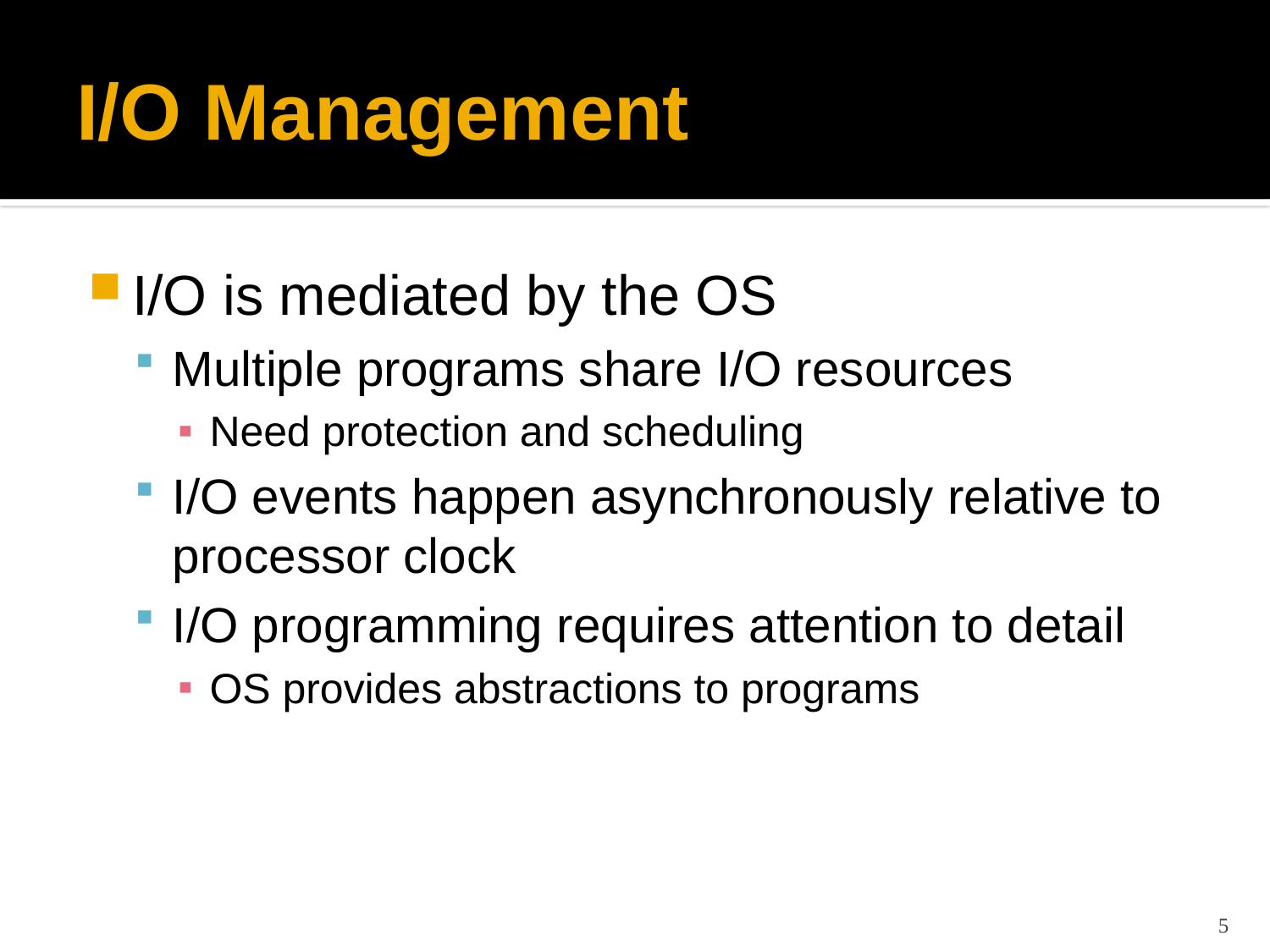

# I/O Management
I/O is mediated by the OS
Multiple programs share I/O resources
Need protection and scheduling
I/O events happen asynchronously relative to processor clock
I/O programming requires attention to detail
OS provides abstractions to programs
5